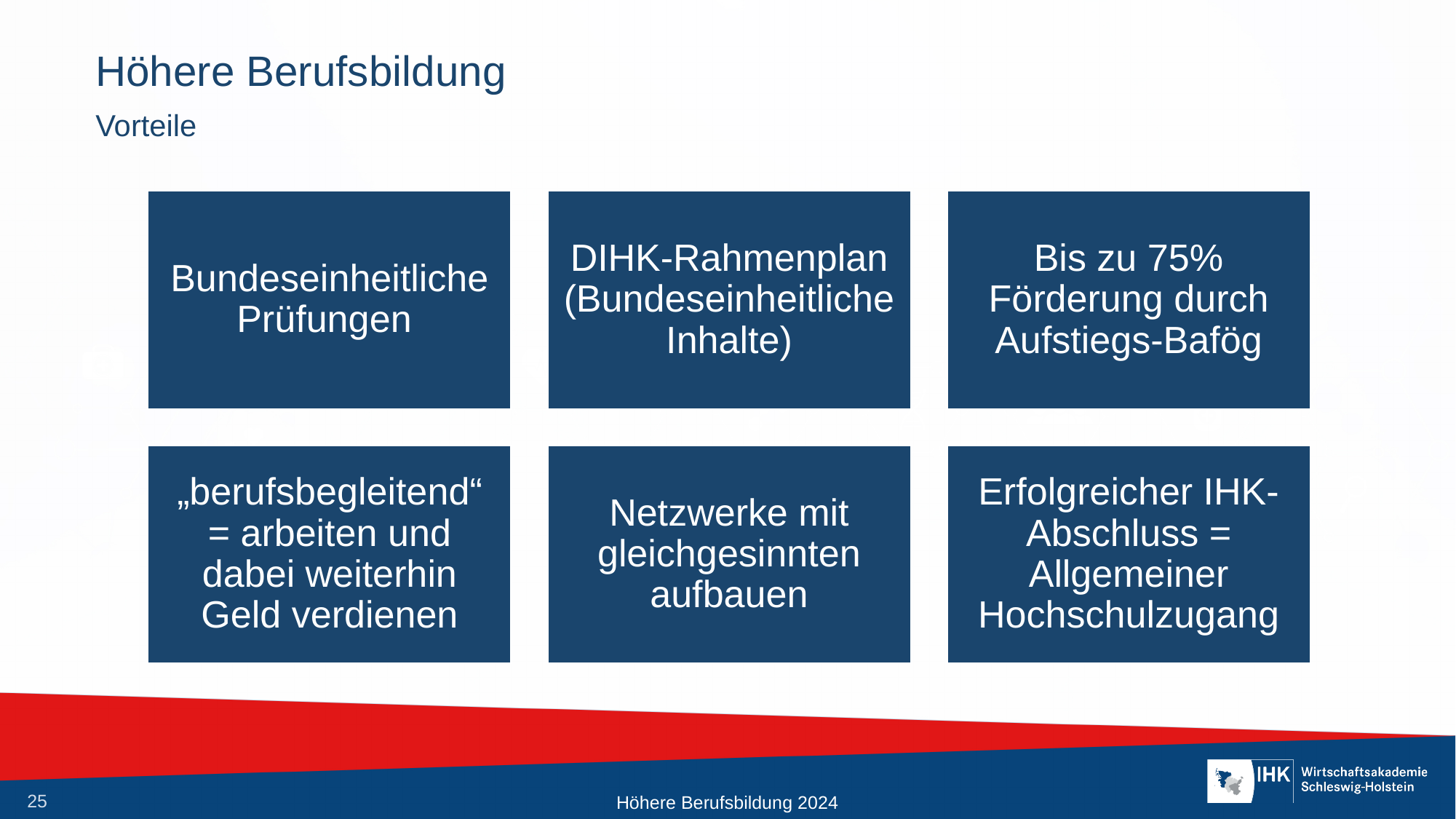

# Höhere Berufsbildung
Vorteile
Bundeseinheitliche Prüfungen
DIHK-Rahmenplan (Bundeseinheitliche Inhalte)
Bis zu 75% Förderung durch Aufstiegs-Bafög
 „berufsbegleitend“  = arbeiten und dabei weiterhin Geld verdienen
Netzwerke mit gleichgesinnten aufbauen
Erfolgreicher IHK-Abschluss = Allgemeiner Hochschulzugang
Höhere Berufsbildung 2024